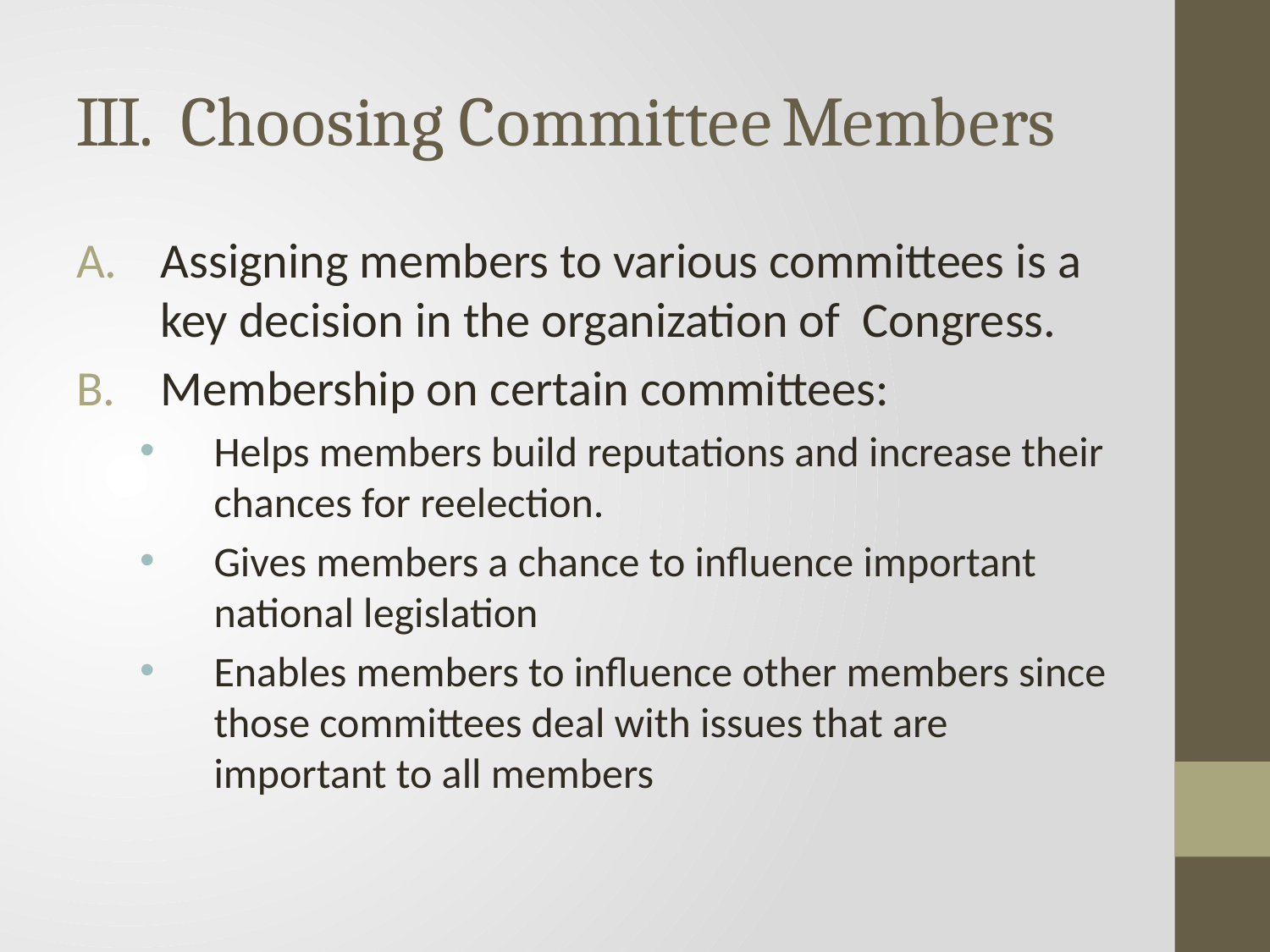

# III.  Choosing Committee Members
Assigning members to various committees is a key decision in the organization of  Congress.
Membership on certain committees:
Helps members build reputations and increase their chances for reelection.
Gives members a chance to influence important national legislation
Enables members to influence other members since those committees deal with issues that are important to all members